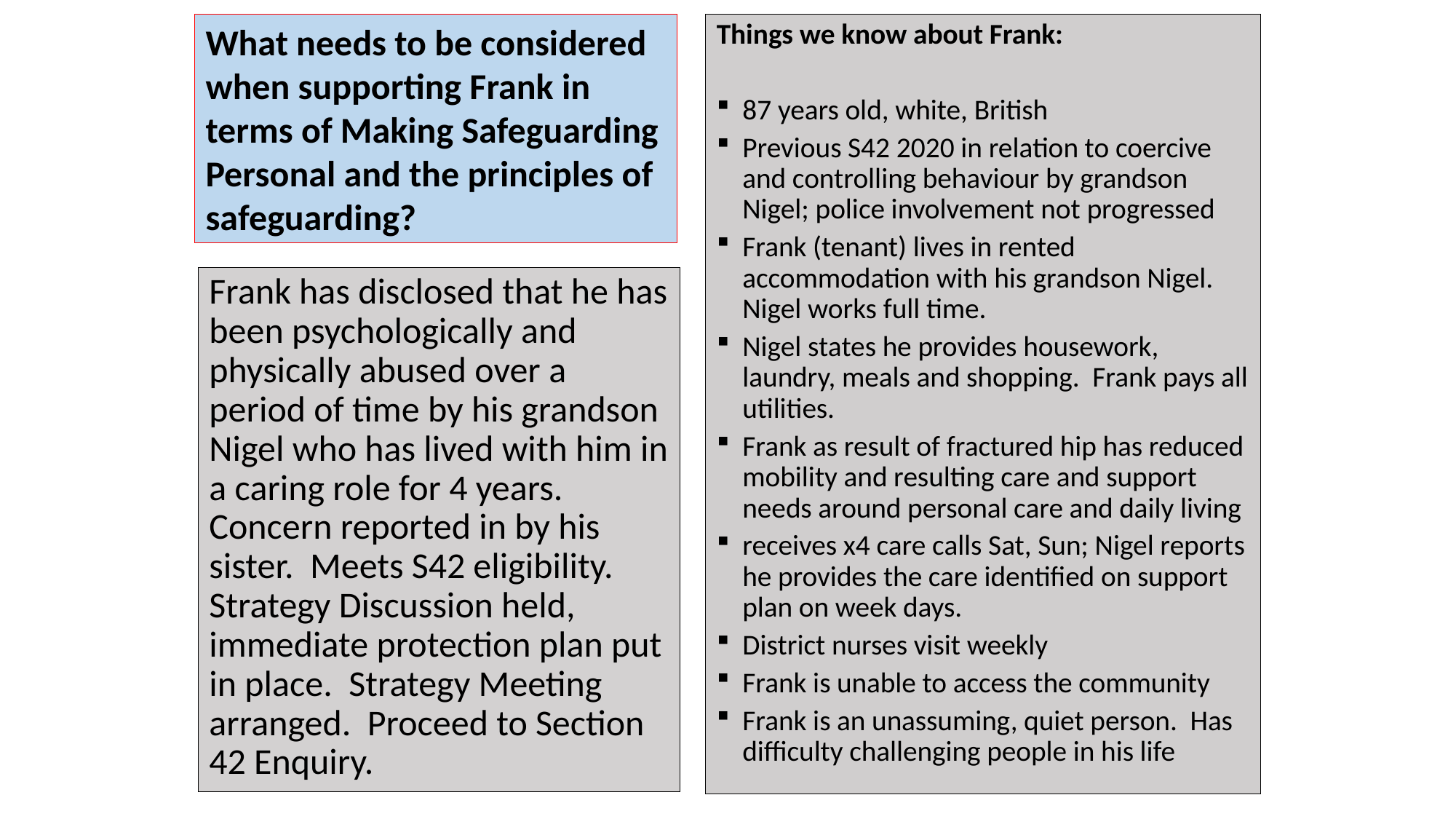

What needs to be considered when supporting Frank in terms of Making Safeguarding Personal and the principles of safeguarding?
Things we know about Frank:

87 years old, white, British
Previous S42 2020 in relation to coercive and controlling behaviour by grandson Nigel; police involvement not progressed
Frank (tenant) lives in rented accommodation with his grandson Nigel.  Nigel works full time.
Nigel states he provides housework, laundry, meals and shopping.  Frank pays all utilities.
Frank as result of fractured hip has reduced mobility and resulting care and support needs around personal care and daily living
receives x4 care calls Sat, Sun; Nigel reports he provides the care identified on support plan on week days.
District nurses visit weekly
Frank is unable to access the community
Frank is an unassuming, quiet person.  Has difficulty challenging people in his life

Frank has disclosed that he has been psychologically and physically abused over a period of time by his grandson Nigel who has lived with him in a caring role for 4 years.  Concern reported in by his sister.  Meets S42 eligibility.  Strategy Discussion held, immediate protection plan put in place.  Strategy Meeting arranged.  Proceed to Section 42 Enquiry.